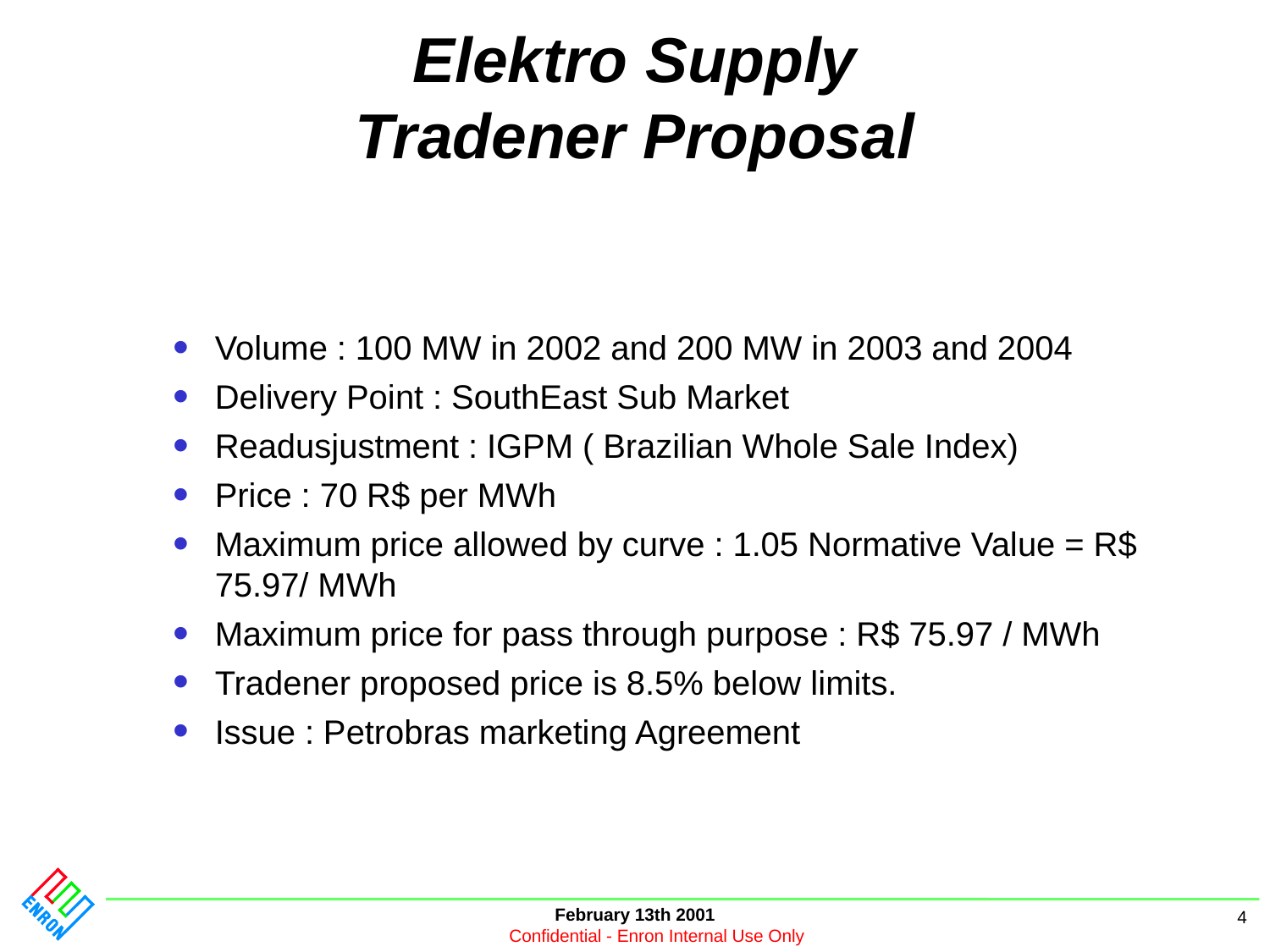

Elektro Supply
Tradener Proposal
# Volume : 100 MW in 2002 and 200 MW in 2003 and 2004
Delivery Point : SouthEast Sub Market
Readusjustment : IGPM ( Brazilian Whole Sale Index)
Price : 70 R$ per MWh
Maximum price allowed by curve : 1.05 Normative Value = R$ 75.97/ MWh
Maximum price for pass through purpose : R$ 75.97 / MWh
Tradener proposed price is 8.5% below limits.
Issue : Petrobras marketing Agreement